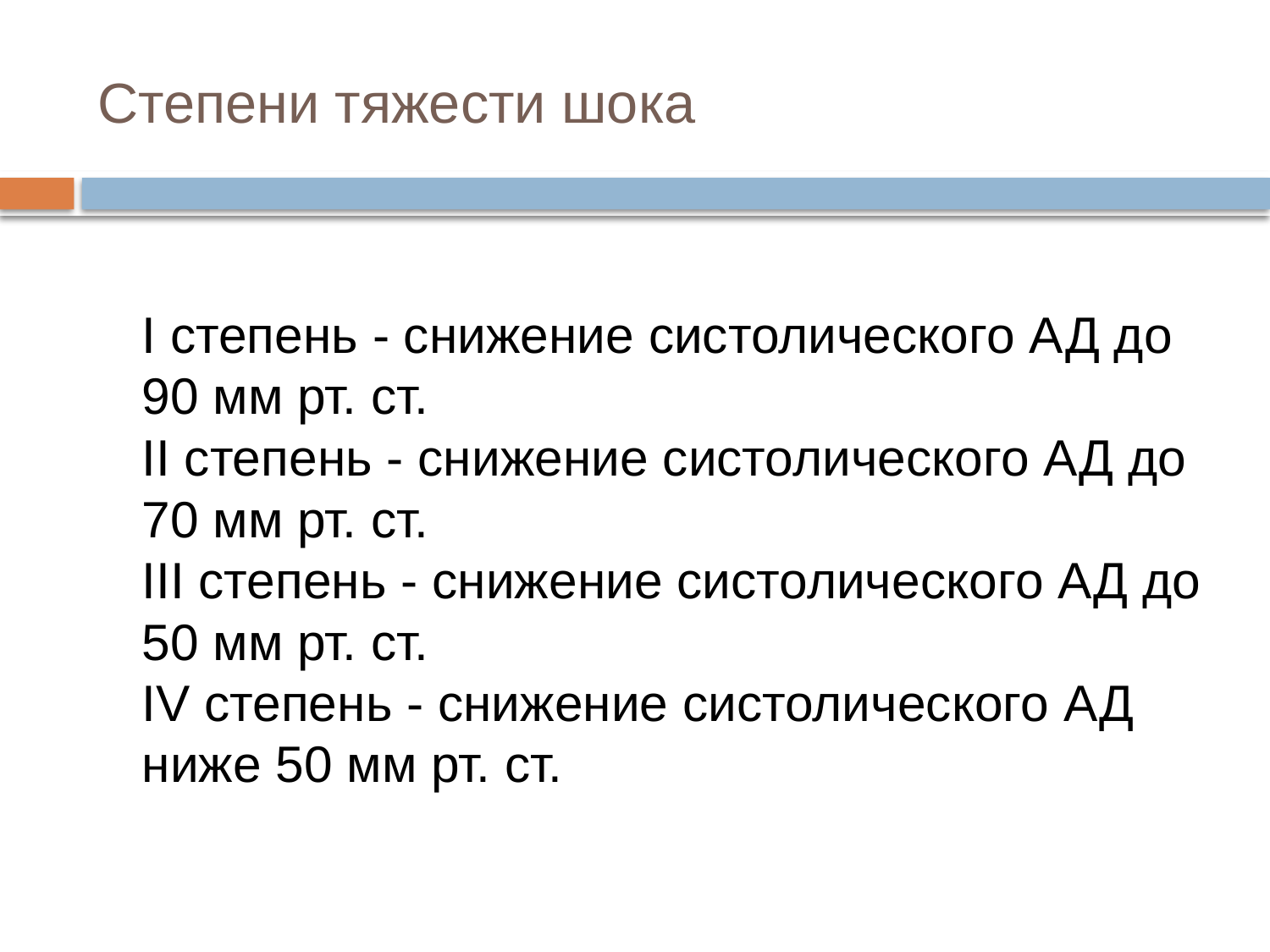

# Степени тяжести шока

	I степень - снижение систолического АД до 90 мм рт. ст.
II степень - снижение систолического АД до 70 мм рт. ст.
III степень - снижение систолического АД до 50 мм рт. ст.
IV степень - снижение систолического АД ниже 50 мм рт. ст.